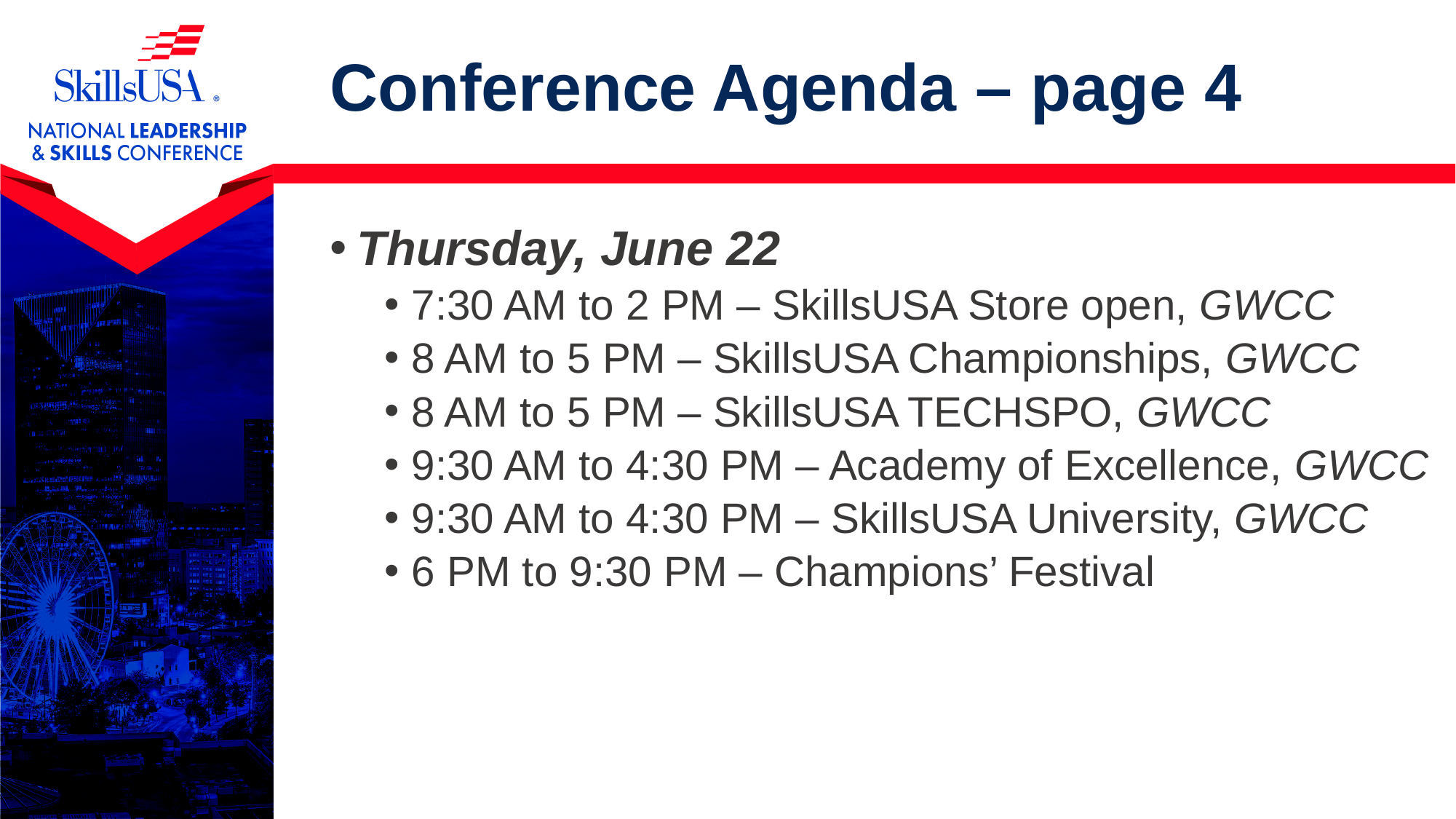

# Conference Agenda – page 4
Thursday, June 22
7:30 AM to 2 PM – SkillsUSA Store open, GWCC
8 AM to 5 PM – SkillsUSA Championships, GWCC
8 AM to 5 PM – SkillsUSA TECHSPO, GWCC
9:30 AM to 4:30 PM – Academy of Excellence, GWCC
9:30 AM to 4:30 PM – SkillsUSA University, GWCC
6 PM to 9:30 PM – Champions’ Festival